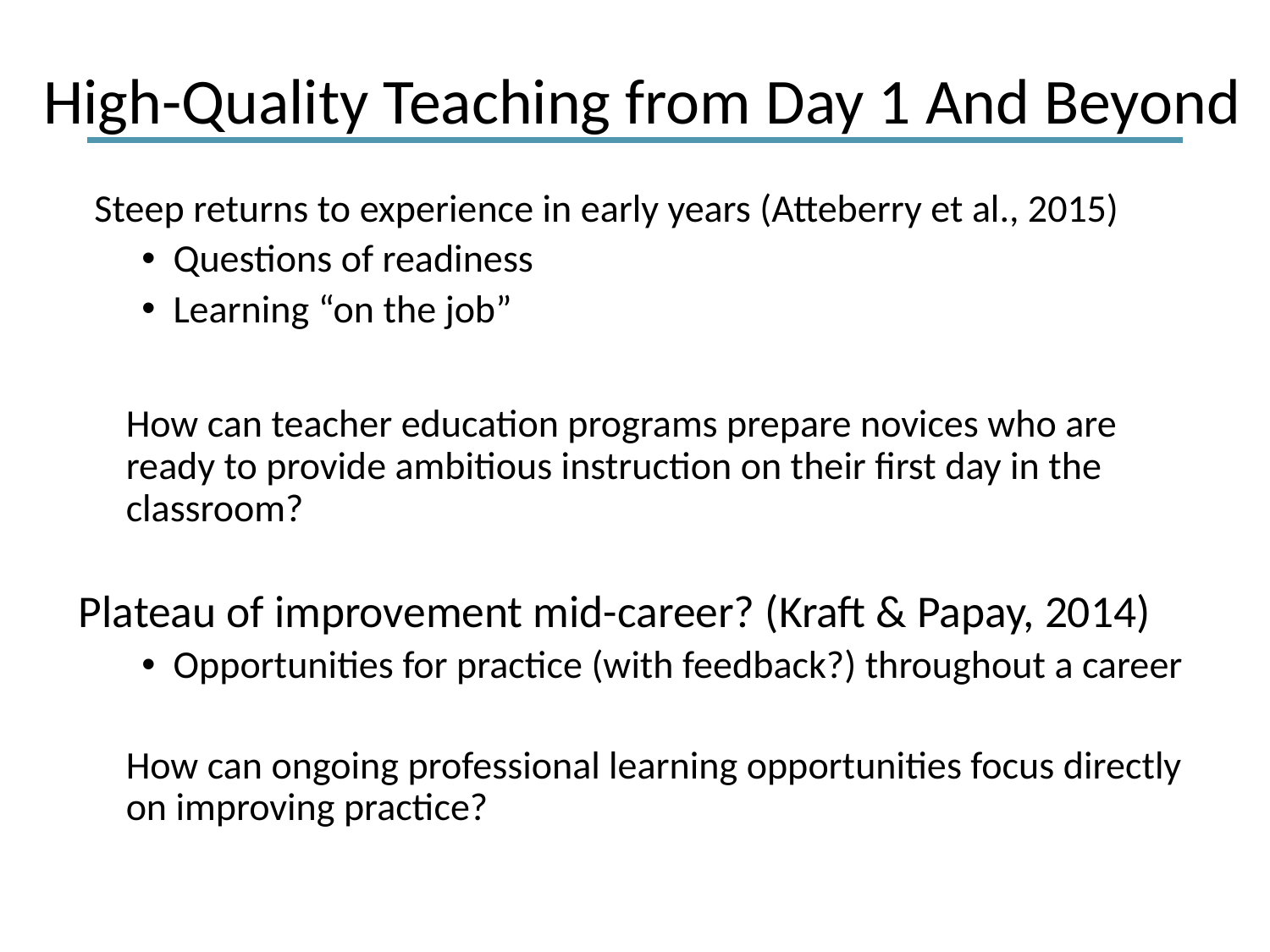

# High-Quality Teaching from Day 1 And Beyond
Steep returns to experience in early years (Atteberry et al., 2015)
Questions of readiness
Learning “on the job”

How can teacher education programs prepare novices who are ready to provide ambitious instruction on their first day in the classroom?
Plateau of improvement mid-career? (Kraft & Papay, 2014)
Opportunities for practice (with feedback?) throughout a career

How can ongoing professional learning opportunities focus directly on improving practice?